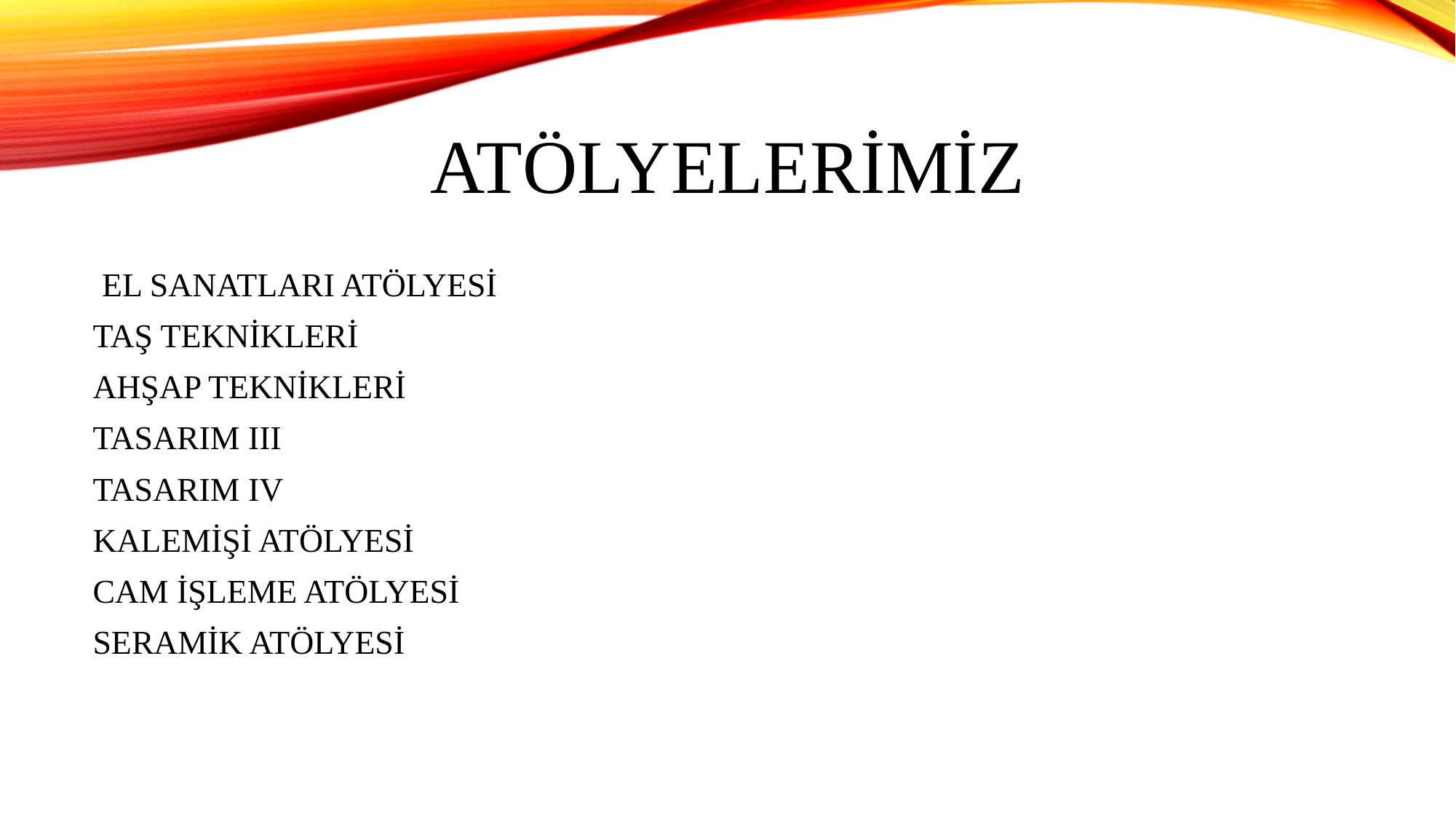

# atölyelerimiz
 EL SANATLARI ATÖLYESİ
TAŞ TEKNİKLERİ
AHŞAP TEKNİKLERİ
TASARIM III
TASARIM IV
KALEMİŞİ ATÖLYESİ
CAM İŞLEME ATÖLYESİ
SERAMİK ATÖLYESİ